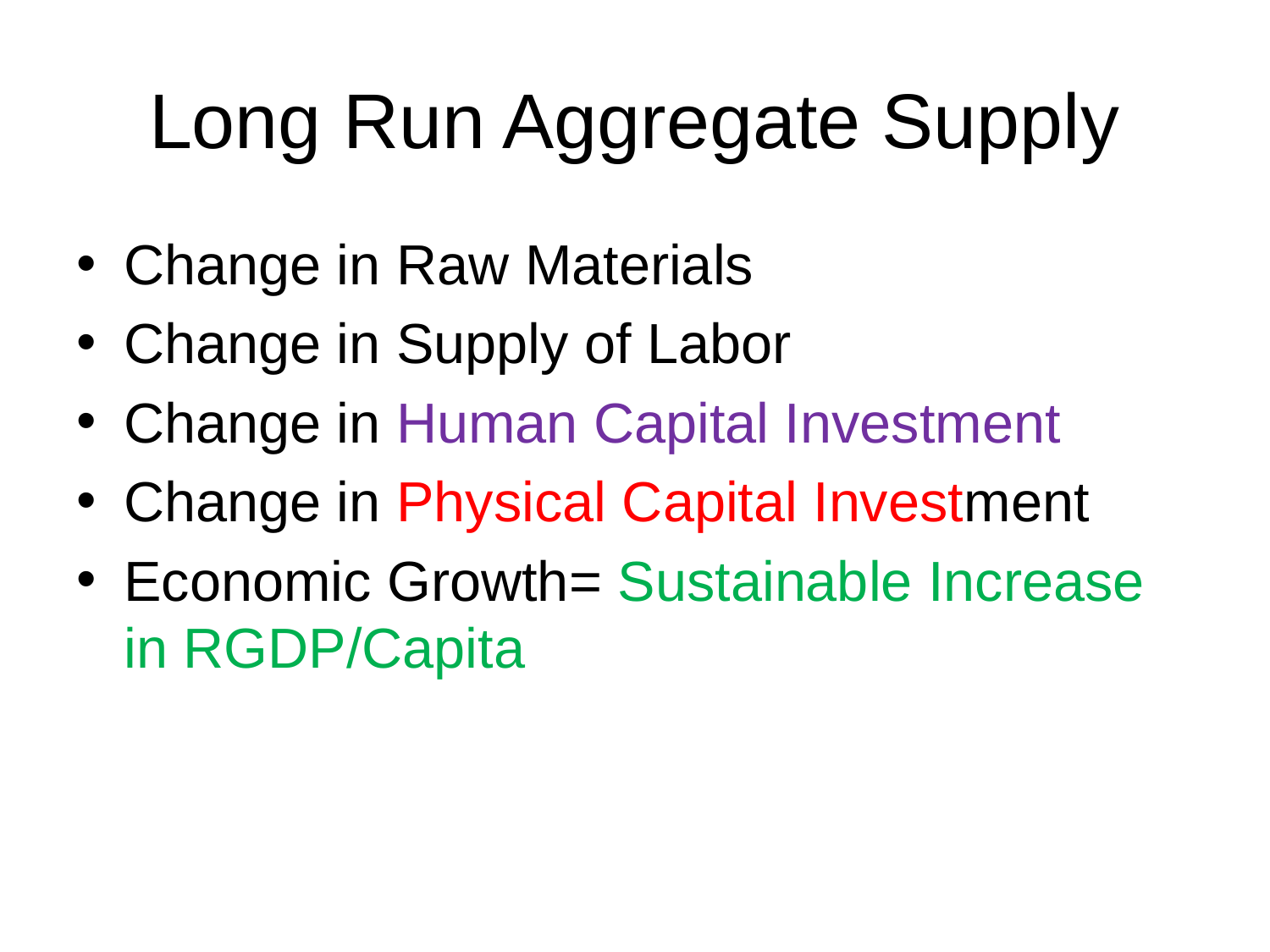

# Long Run Aggregate Supply
Change in Raw Materials
Change in Supply of Labor
Change in Human Capital Investment
Change in Physical Capital Investment
Economic Growth= Sustainable Increase in RGDP/Capita